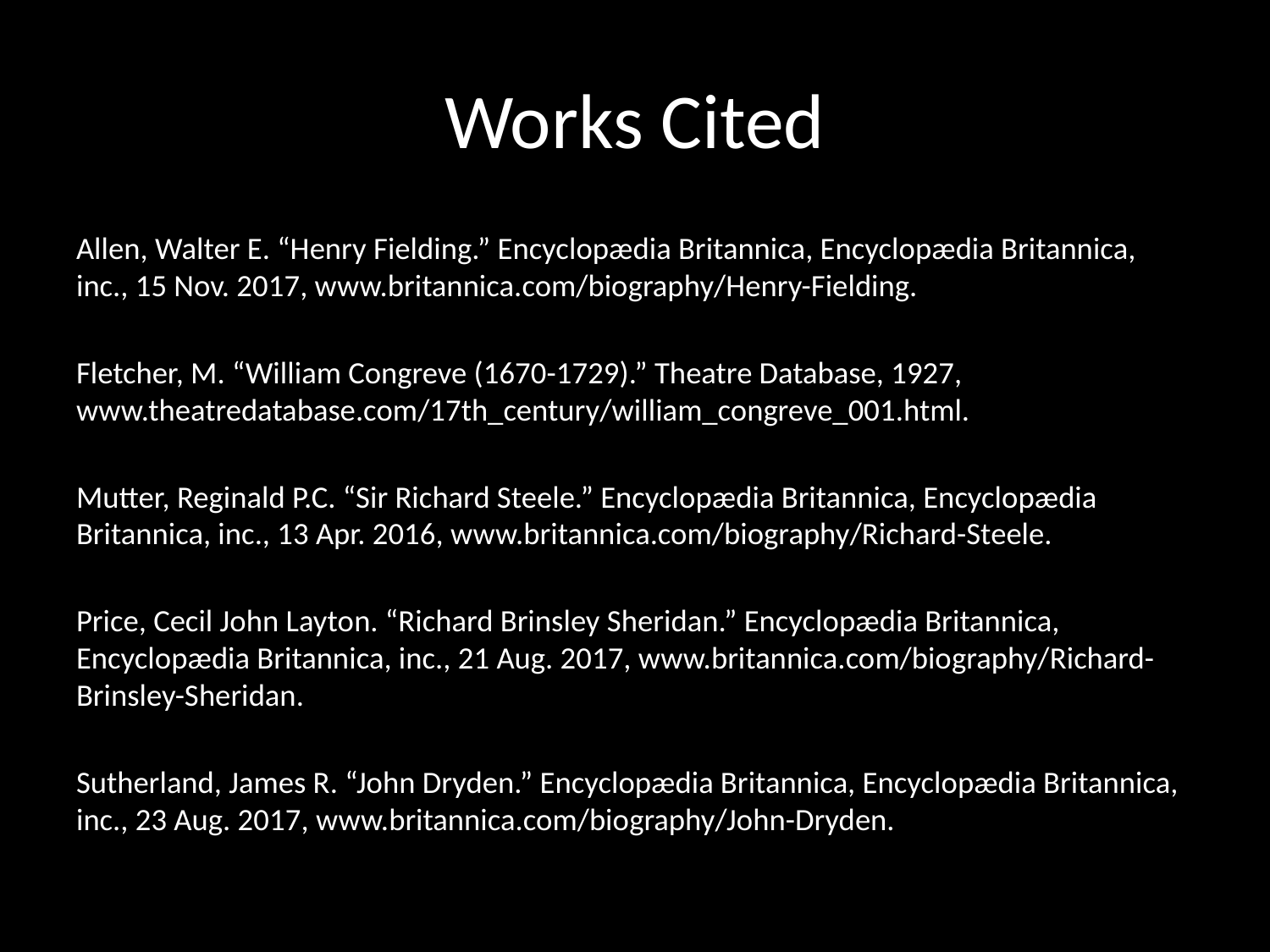

# Works Cited
Allen, Walter E. “Henry Fielding.” Encyclopædia Britannica, Encyclopædia Britannica, inc., 15 Nov. 2017, www.britannica.com/biography/Henry-Fielding.

Fletcher, M. “William Congreve (1670-1729).” Theatre Database, 1927, www.theatredatabase.com/17th_century/william_congreve_001.html.

Mutter, Reginald P.C. “Sir Richard Steele.” Encyclopædia Britannica, Encyclopædia Britannica, inc., 13 Apr. 2016, www.britannica.com/biography/Richard-Steele.

Price, Cecil John Layton. “Richard Brinsley Sheridan.” Encyclopædia Britannica, Encyclopædia Britannica, inc., 21 Aug. 2017, www.britannica.com/biography/Richard-Brinsley-Sheridan.

Sutherland, James R. “John Dryden.” Encyclopædia Britannica, Encyclopædia Britannica, inc., 23 Aug. 2017, www.britannica.com/biography/John-Dryden.